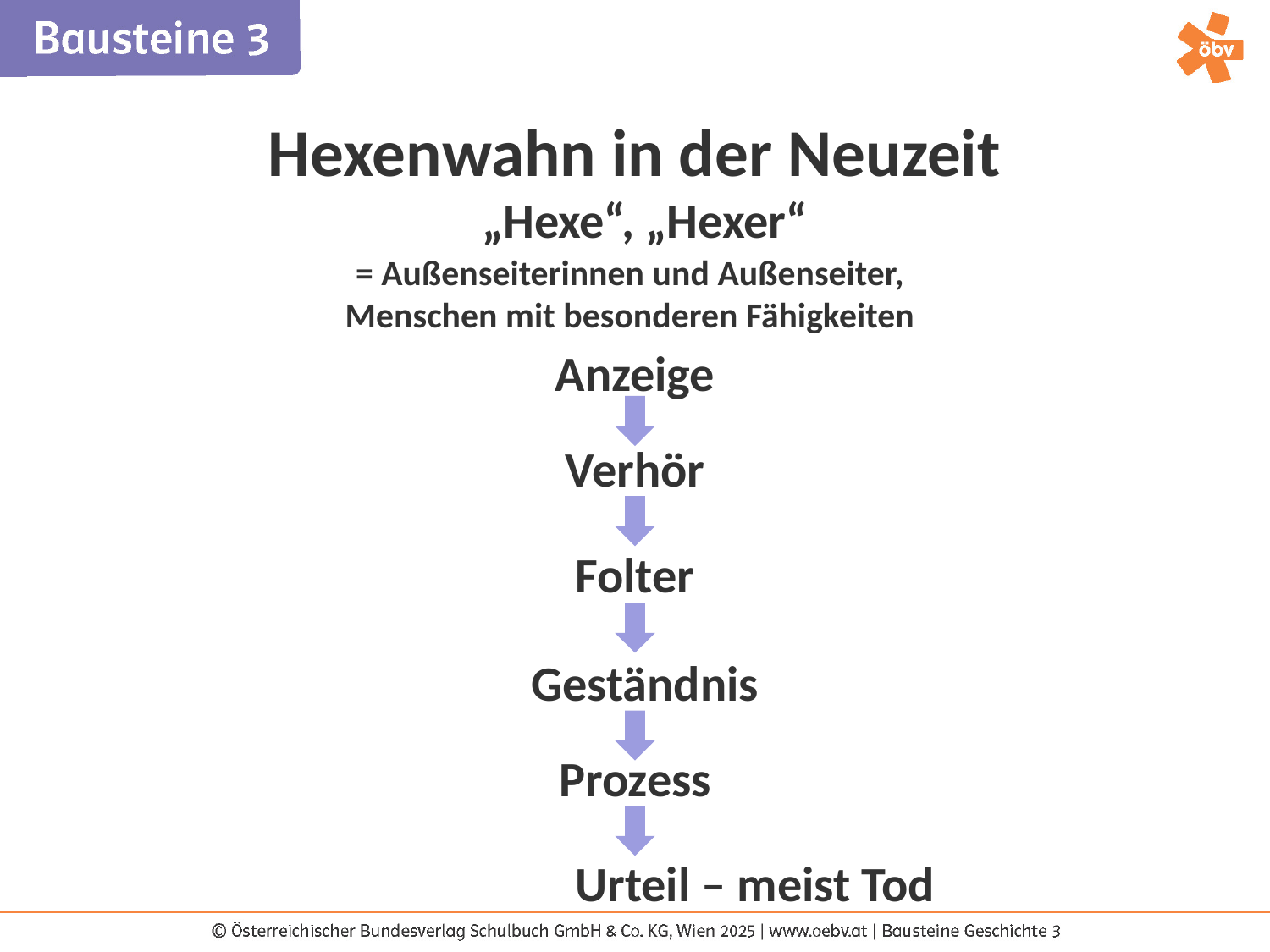

Hexenwahn in der Neuzeit
„Hexe“, „Hexer“
= Außenseiterinnen und Außenseiter,
Menschen mit besonderen Fähigkeiten
Anzeige

Verhör

Folter

Geständnis

Prozess

Urteil – meist Tod